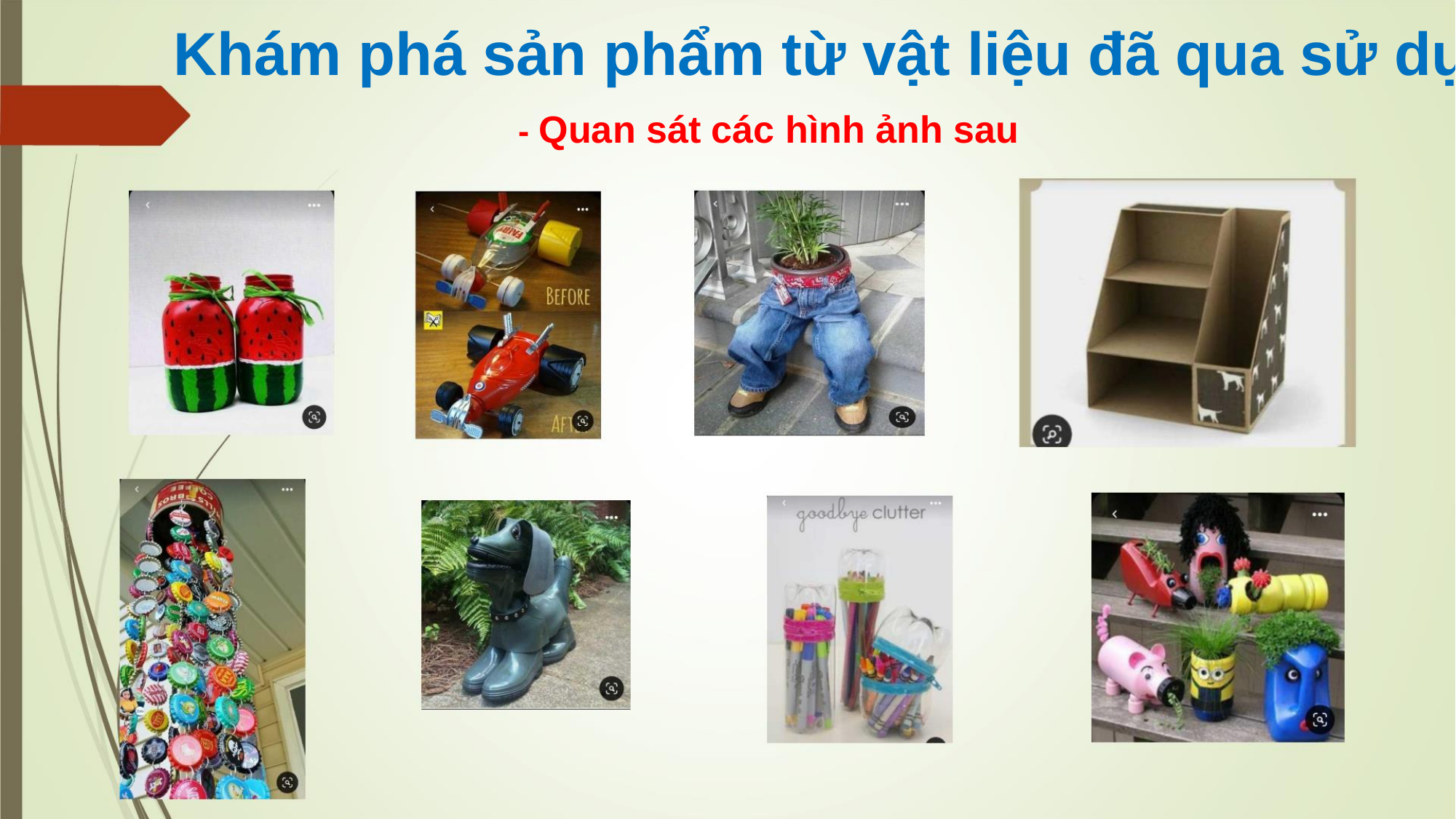

Khám phá sản phẩm từ vật liệu đã qua sử dụng.
- Quan sát các hình ảnh sau